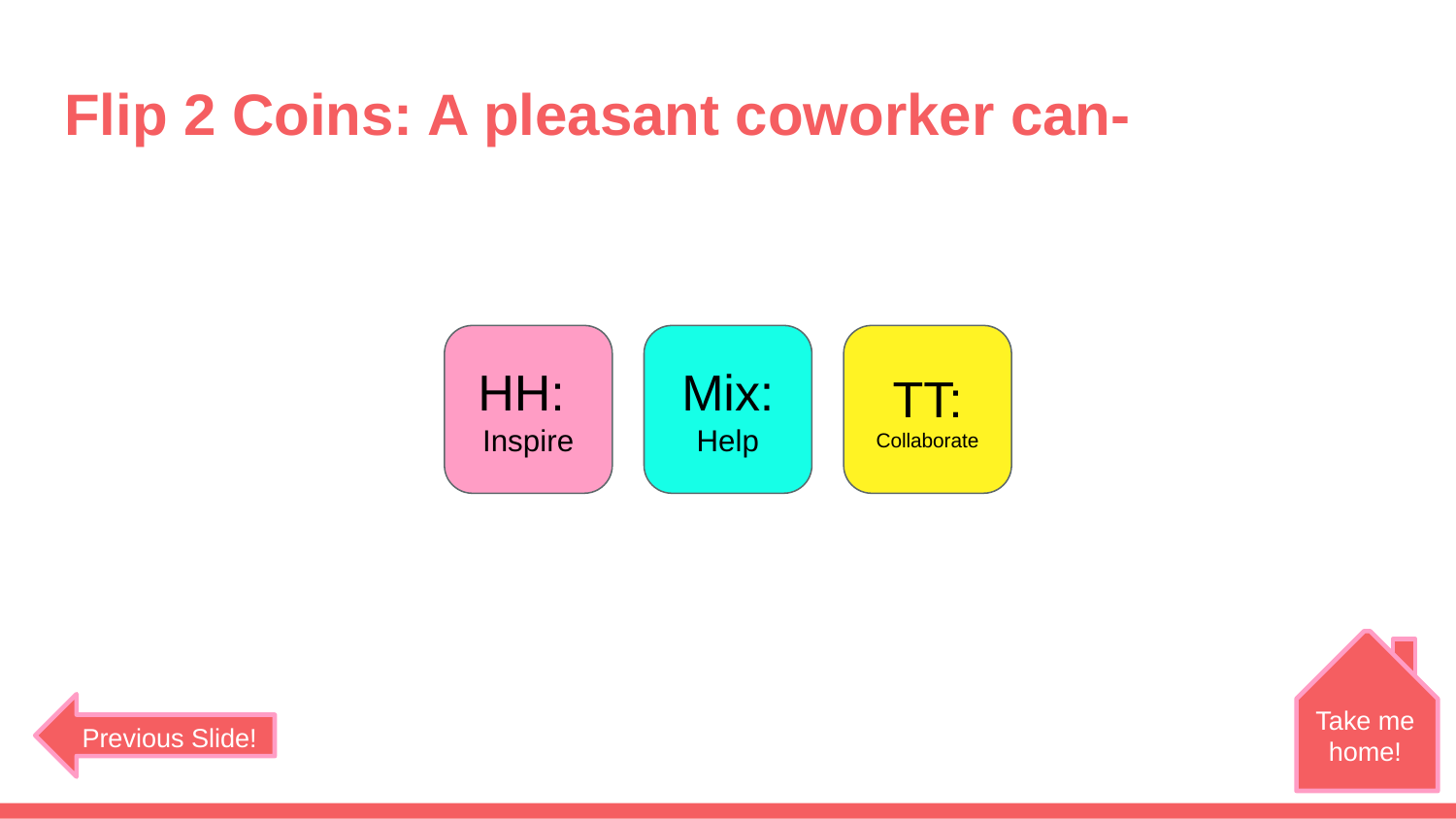

# Flip 2 Coins: A pleasant coworker can-
HH:
Inspire
Mix:
Help
TT:
Collaborate

Take me home!

Previous Slide!